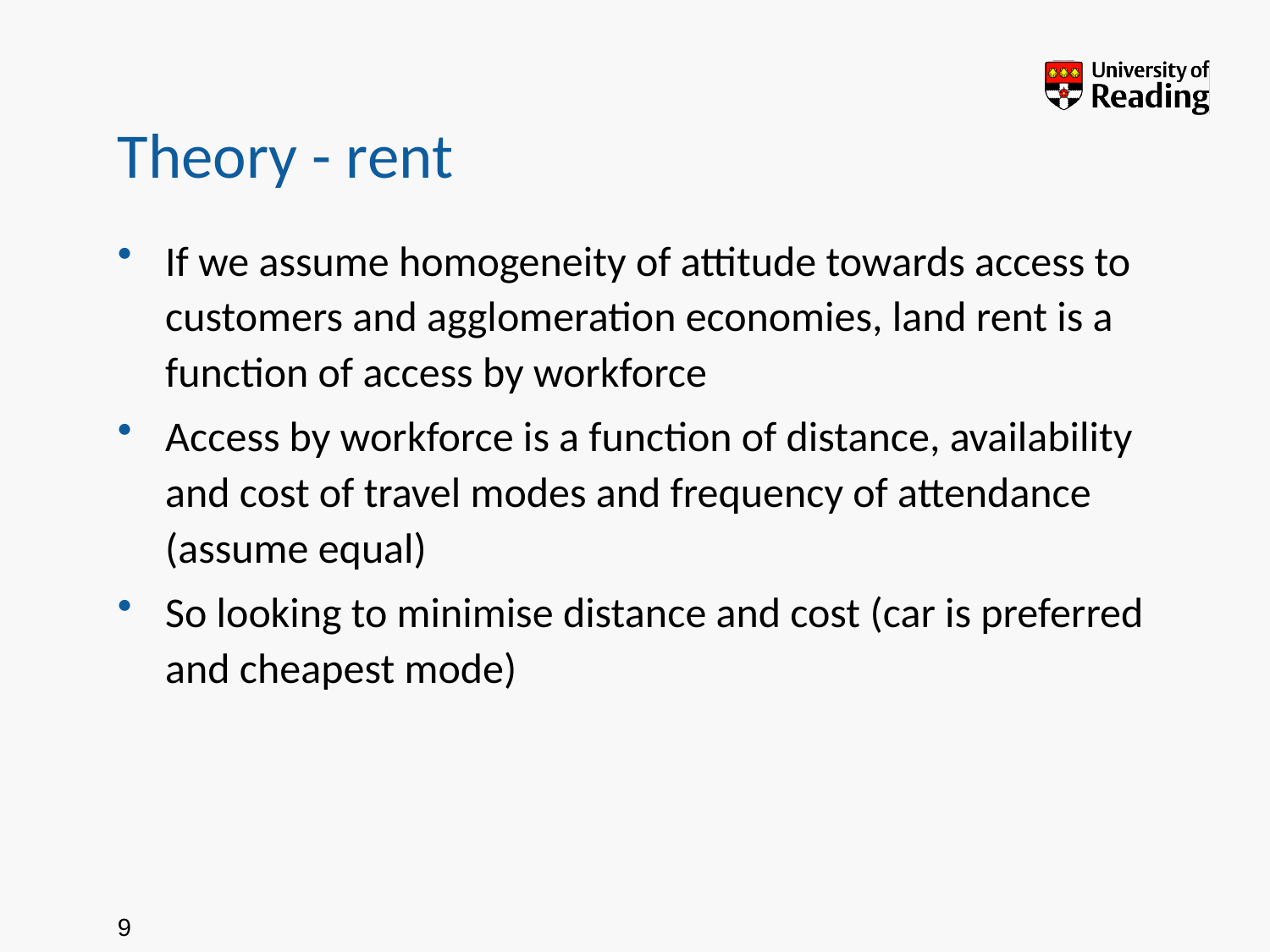

# Theory - rent
If we assume homogeneity of attitude towards access to customers and agglomeration economies, land rent is a function of access by workforce
Access by workforce is a function of distance, availability and cost of travel modes and frequency of attendance (assume equal)
So looking to minimise distance and cost (car is preferred and cheapest mode)